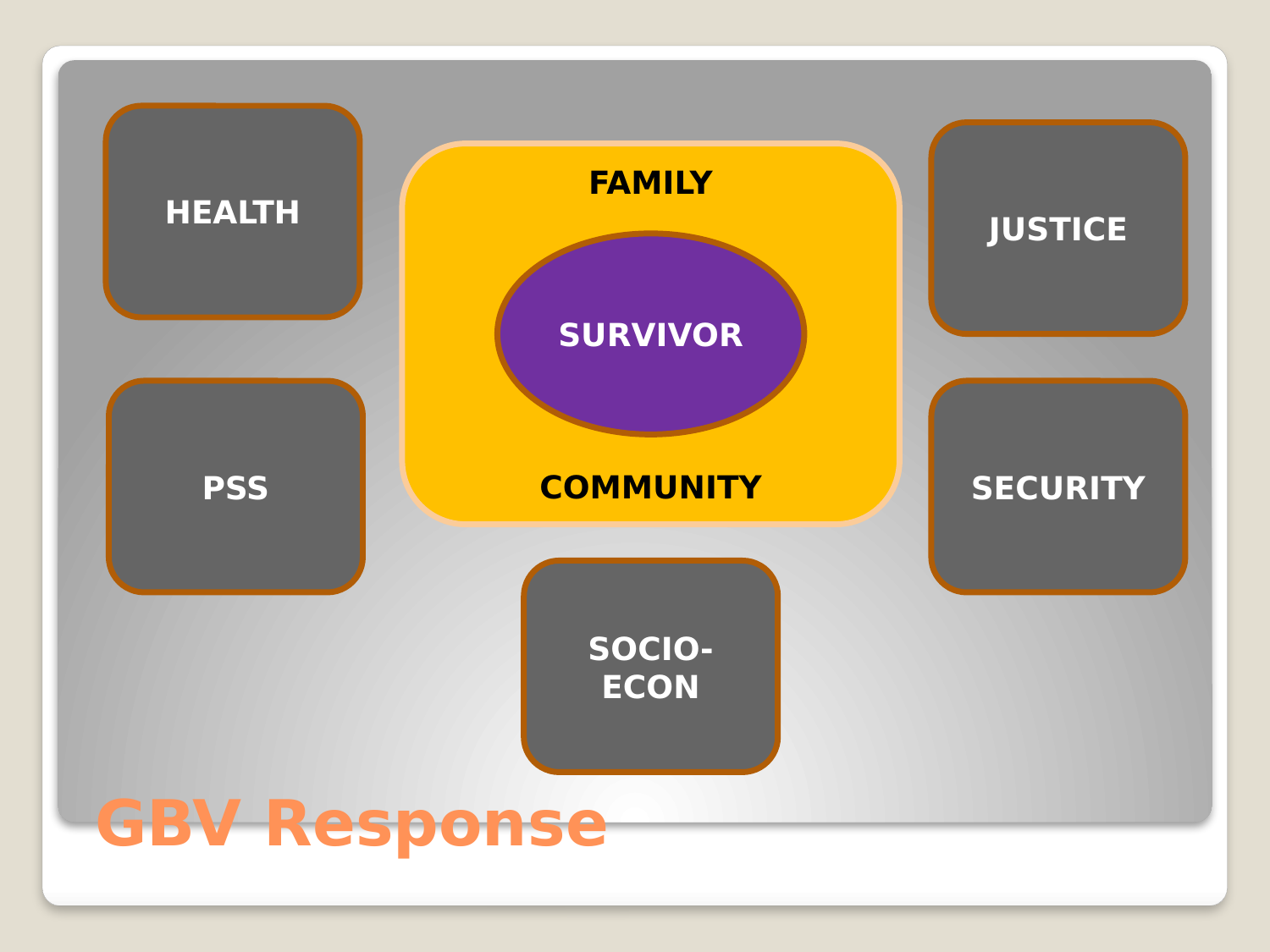

HEALTH
JUSTICE
FAMILY

COMMUNITY
SURVIVOR
PSS
SECURITY
SOCIO-ECON
# GBV Response